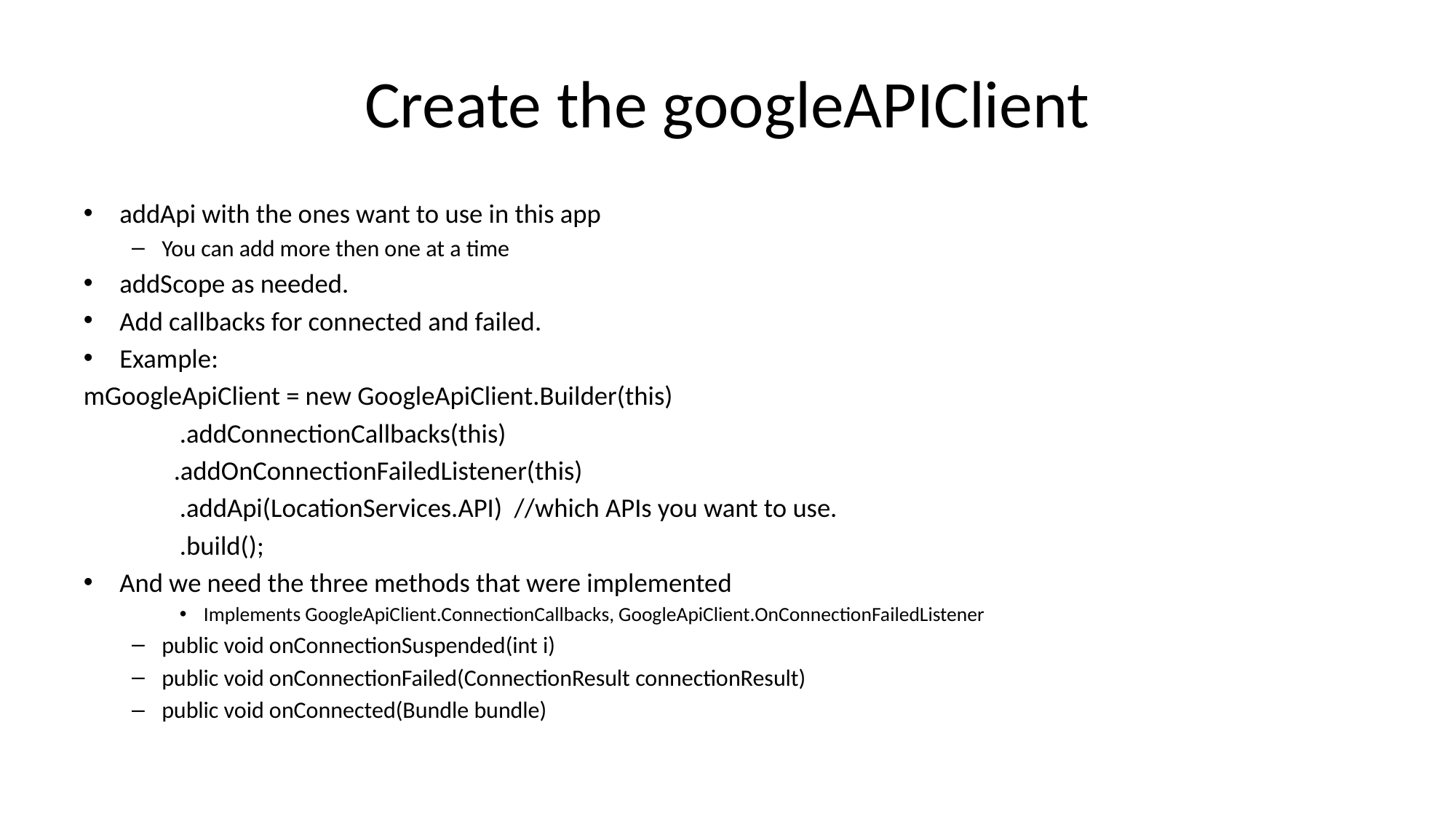

# Create the googleAPIClient
addApi with the ones want to use in this app
You can add more then one at a time
addScope as needed.
Add callbacks for connected and failed.
Example:
mGoogleApiClient = new GoogleApiClient.Builder(this)
                .addConnectionCallbacks(this)
               .addOnConnectionFailedListener(this)
                .addApi(LocationServices.API)  //which APIs you want to use.
                .build();
And we need the three methods that were implemented
Implements GoogleApiClient.ConnectionCallbacks, GoogleApiClient.OnConnectionFailedListener
public void onConnectionSuspended(int i)
public void onConnectionFailed(ConnectionResult connectionResult)
public void onConnected(Bundle bundle)